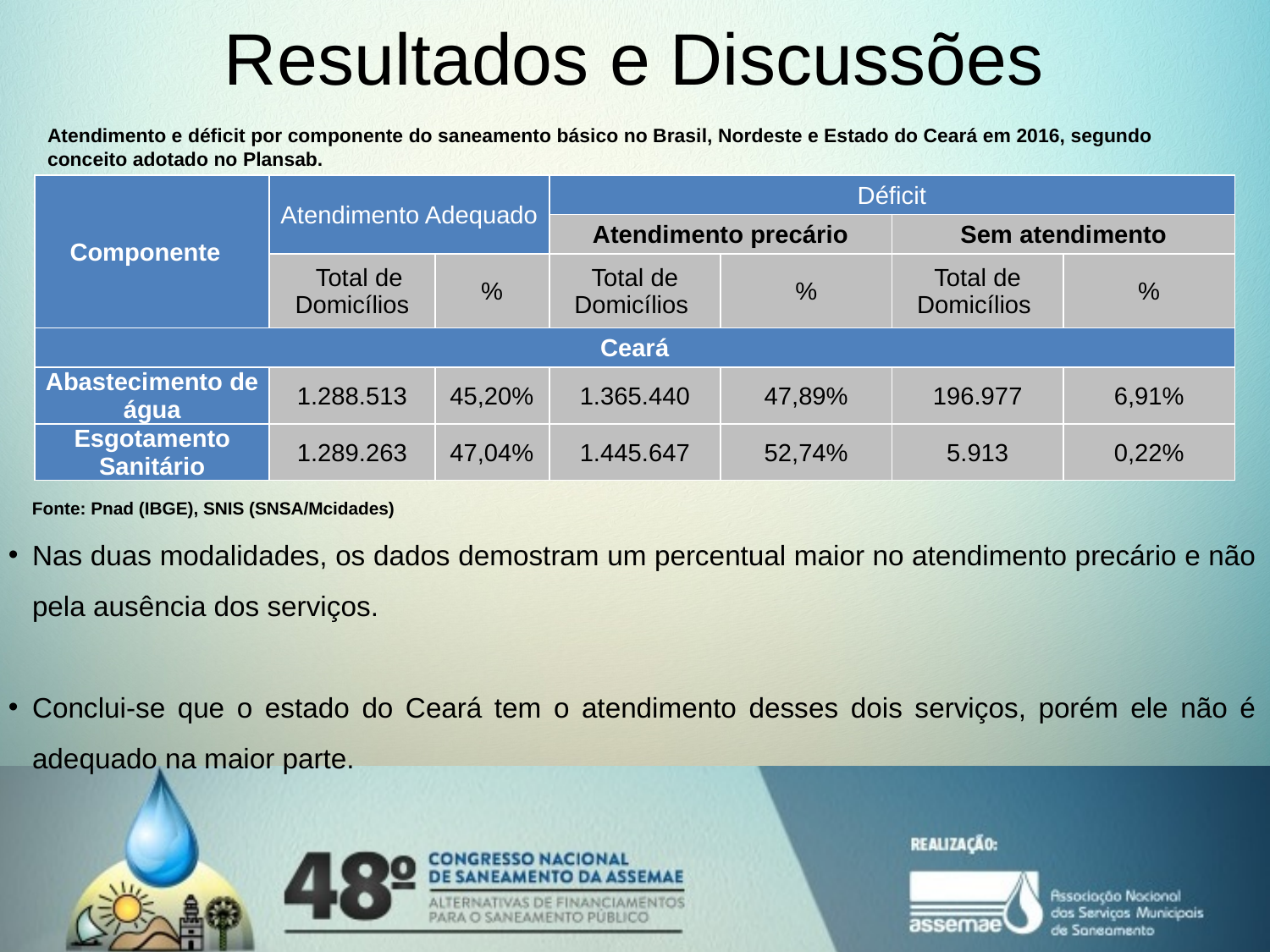

# Resultados e Discussões
Atendimento e déficit por componente do saneamento básico no Brasil, Nordeste e Estado do Ceará em 2016, segundo conceito adotado no Plansab.
| Componente | Atendimento Adequado |  | Déficit |  |  |  |
| --- | --- | --- | --- | --- | --- | --- |
|  |  |  | Atendimento precário |  | Sem atendimento |  |
|  | Total de Domicílios | % | Total de Domicílios | % | Total de Domicílios | % |
| Ceará |  |  |  |  |  |  |
| Abastecimento de água | 1.288.513 | 45,20% | 1.365.440 | 47,89% | 196.977 | 6,91% |
| Esgotamento Sanitário | 1.289.263 | 47,04% | 1.445.647 | 52,74% | 5.913 | 0,22% |
   Fonte: Pnad (IBGE), SNIS (SNSA/Mcidades)
Nas duas modalidades, os dados demostram um percentual maior no atendimento precário e não pela ausência dos serviços.

Conclui-se que o estado do Ceará tem o atendimento desses dois serviços, porém ele não é adequado na maior parte.